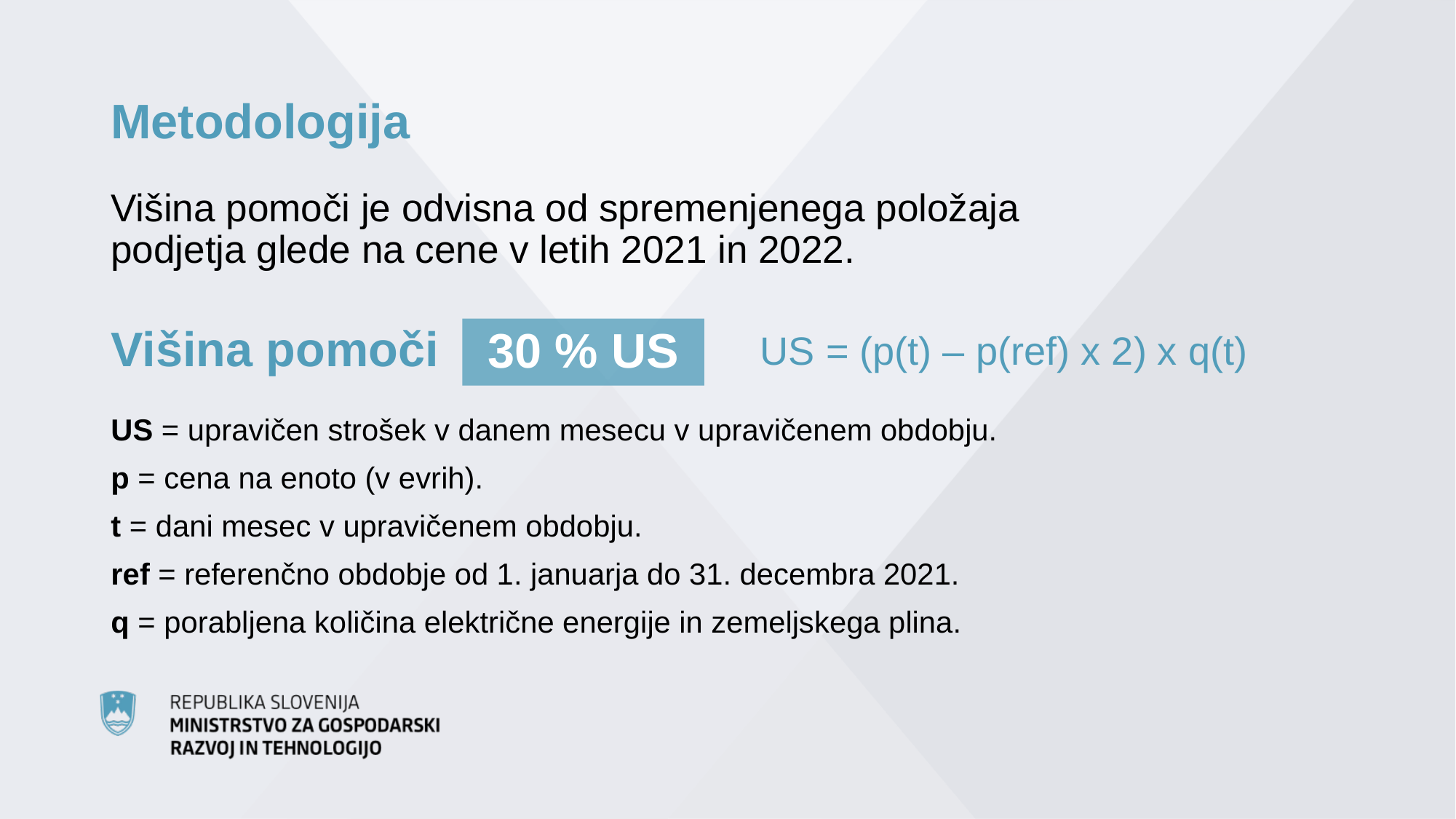

# Metodologija
Višina pomoči je odvisna od spremenjenega položaja podjetja glede na cene v letih 2021 in 2022.
Višina pomoči
US = (p(t) – p(ref) x 2) x q(t)
30 % US
US = upravičen strošek v danem mesecu v upravičenem obdobju.
p = cena na enoto (v evrih).
t = dani mesec v upravičenem obdobju.
ref = referenčno obdobje od 1. januarja do 31. decembra 2021.
q = porabljena količina električne energije in zemeljskega plina.